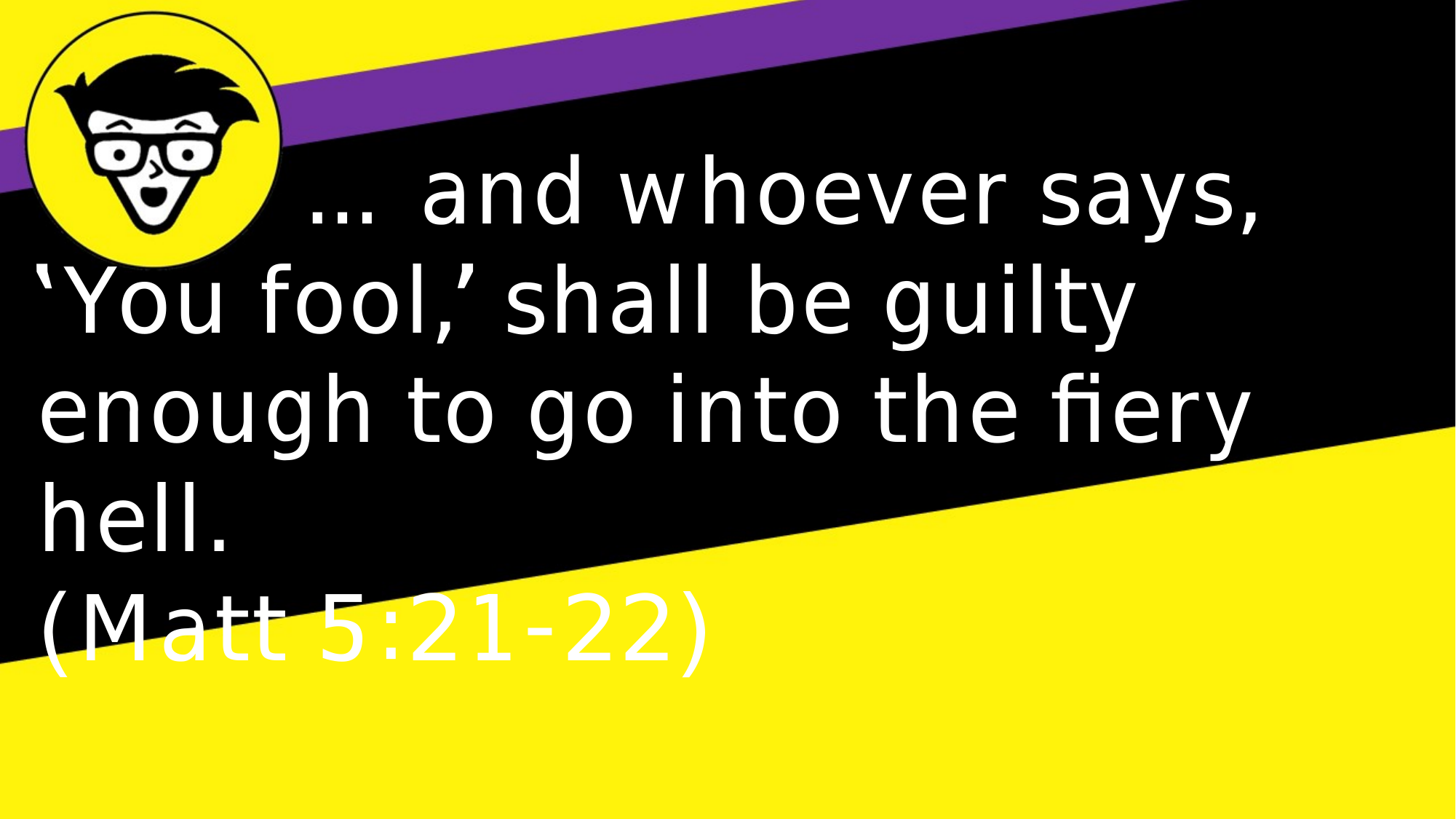

… and whoever says, ‘You fool,’ shall be guilty enough to go into the fiery hell.
(Matt 5:21-22)